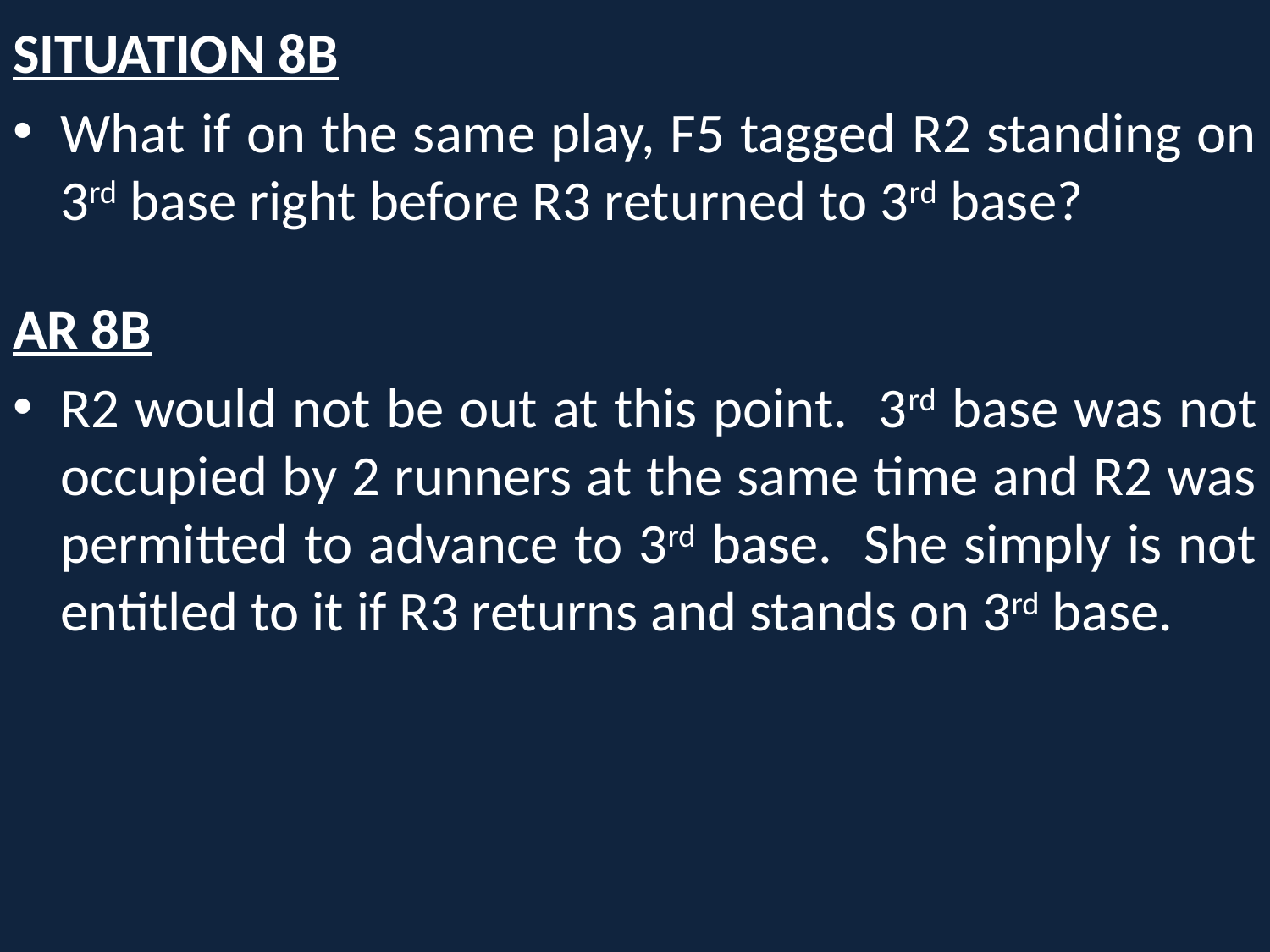

SITUATION 8B
What if on the same play, F5 tagged R2 standing on 3rd base right before R3 returned to 3rd base?

AR 8B
R2 would not be out at this point.  3rd base was not occupied by 2 runners at the same time and R2 was permitted to advance to 3rd base.  She simply is not entitled to it if R3 returns and stands on 3rd base.